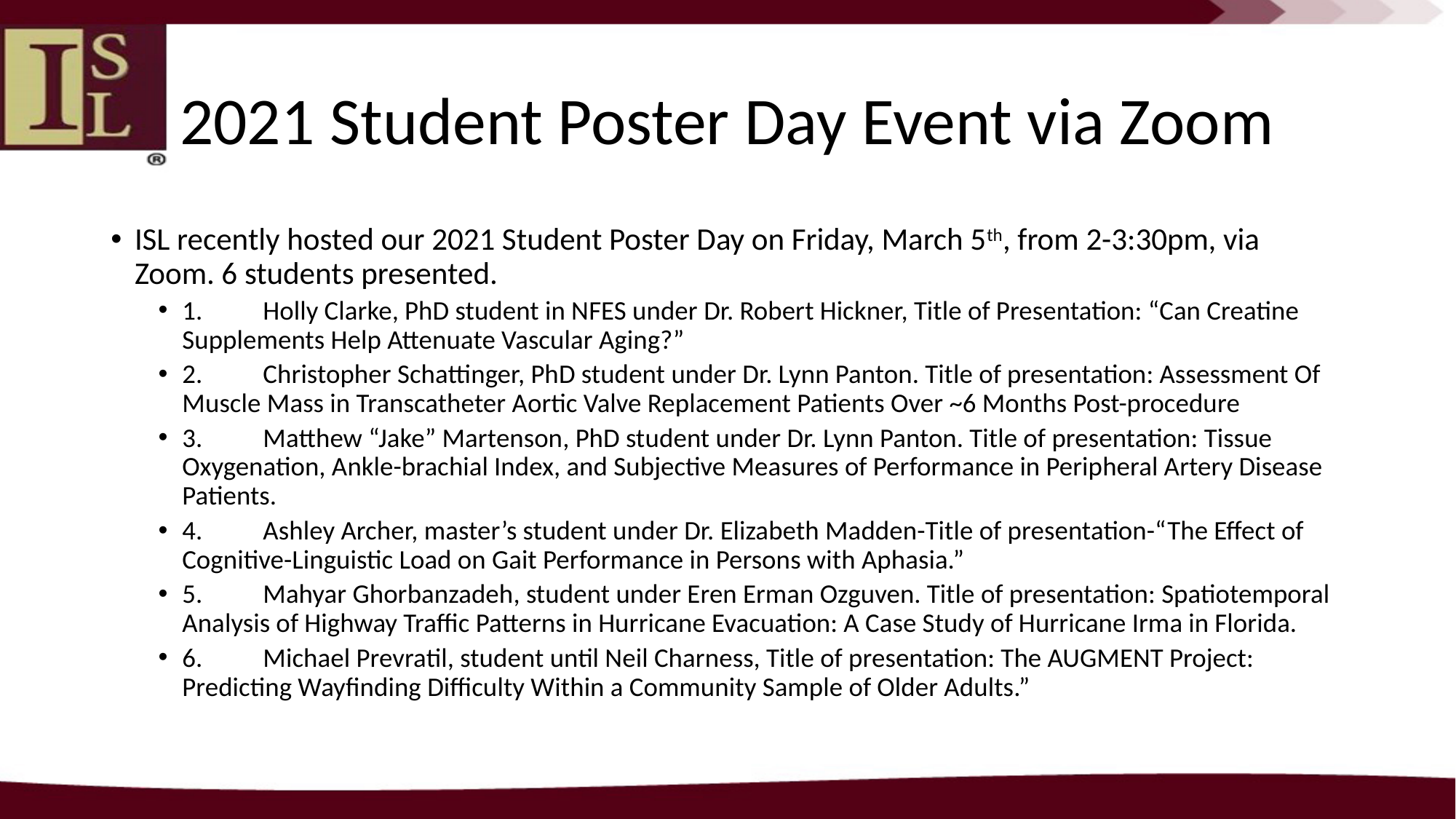

# 2021 Student Poster Day Event via Zoom
ISL recently hosted our 2021 Student Poster Day on Friday, March 5th, from 2-3:30pm, via Zoom. 6 students presented.
1.	Holly Clarke, PhD student in NFES under Dr. Robert Hickner, Title of Presentation: “Can Creatine Supplements Help Attenuate Vascular Aging?”
2.	Christopher Schattinger, PhD student under Dr. Lynn Panton. Title of presentation: Assessment Of Muscle Mass in Transcatheter Aortic Valve Replacement Patients Over ~6 Months Post-procedure
3.	Matthew “Jake” Martenson, PhD student under Dr. Lynn Panton. Title of presentation: Tissue Oxygenation, Ankle-brachial Index, and Subjective Measures of Performance in Peripheral Artery Disease Patients.
4.	Ashley Archer, master’s student under Dr. Elizabeth Madden-Title of presentation-“The Effect of Cognitive-Linguistic Load on Gait Performance in Persons with Aphasia.”
5.	Mahyar Ghorbanzadeh, student under Eren Erman Ozguven. Title of presentation: Spatiotemporal Analysis of Highway Traffic Patterns in Hurricane Evacuation: A Case Study of Hurricane Irma in Florida.
6.	Michael Prevratil, student until Neil Charness, Title of presentation: The AUGMENT Project: Predicting Wayfinding Difficulty Within a Community Sample of Older Adults.”